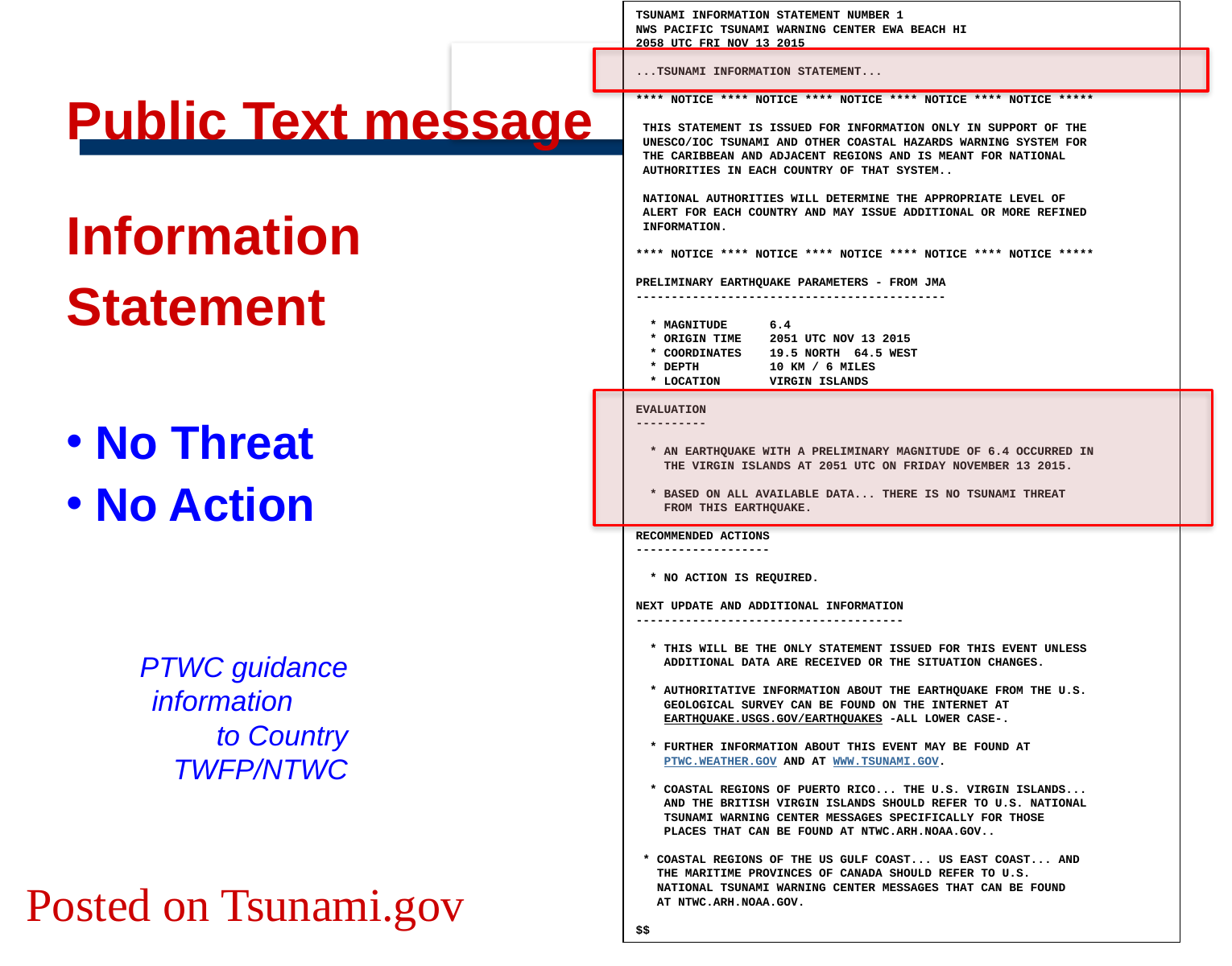

TSUNAMI INFORMATION STATEMENT NUMBER 1
NWS PACIFIC TSUNAMI WARNING CENTER EWA BEACH HI
2058 UTC FRI NOV 13 2015
...PTWC TSUNAMI INFORMATION STATEMENT...
**** NOTICE **** NOTICE **** NOTICE **** NOTICE **** NOTICE *****
 THIS STATEMENT IS ISSUED FOR INFORMATION ONLY IN SUPPORT OF THE
 UNESCO/IOC PACIFIC TSUNAMI WARNING AND MITIGATION SYSTEM AND IS
 MEANT FOR NATIONAL AUTHORITIES IN EACH COUNTRY OF THAT SYSTEM.
 NATIONAL AUTHORITIES WILL DETERMINE THE APPROPRIATE LEVEL OF
 ALERT FOR EACH COUNTRY AND MAY ISSUE ADDITIONAL OR MORE REFINED
 INFORMATION.
**** NOTICE **** NOTICE **** NOTICE **** NOTICE **** NOTICE *****
PRELIMINARY EARTHQUAKE PARAMETERS - FROM JMA
--------------------------------------------
  * MAGNITUDE      7.0
  * ORIGIN TIME    2051 UTC NOV 13 2015
  * COORDINATES    30.9 NORTH  128.7 EAST
  * DEPTH          10 KM / 6 MILES
  * LOCATION       NORTHWEST OF THE RYUKYU ISLANDS
EVALUATION
----------
  * AN EARTHQUAKE WITH A PRELIMINARY MAGNITUDE OF 7.0 OCCURRED
    NORTHWEST OF THE RYUKYU ISLANDS AT 2051 UTC ON FRIDAY NOVEMBER
    13 2015.
  * BASED ON ALL AVAILABLE DATA... THERE IS NO TSUNAMI THREAT
    FROM THIS EARTHQUAKE.
RECOMMENDED ACTIONS
-------------------
  * NO ACTION IS REQUIRED.
NEXT UPDATE AND ADDITIONAL INFORMATION
--------------------------------------
  * THIS WILL BE THE ONLY STATEMENT ISSUED FOR THIS EVENT UNLESS
    ADDITIONAL DATA ARE RECEIVED OR THE SITUATION CHANGES.
  * AUTHORITATIVE INFORMATION ABOUT THE EARTHQUAKE FROM THE U.S.
    GEOLOGICAL SURVEY CAN BE FOUND ON THE INTERNET AT
    EARTHQUAKE.USGS.GOV/EARTHQUAKES -ALL LOWER CASE-.
  * FURTHER INFORMATION ABOUT THIS EVENT MAY BE FOUND AT
    PTWC.WEATHER.GOV AND AT WWW.TSUNAMI.GOV.
  * COASTAL REGIONS OF HAWAII... AMERICAN SAMOA... GUAM... AND
    CNMI SHOULD REFER TO PACIFIC TSUNAMI WARNING CENTER MESSAGES
    SPECIFICALLY FOR THOSE PLACES THAT CAN BE FOUND AT
    PTWC.WEATHER.GOV.
  * COASTAL REGIONS OF CALIFORNIA... OREGON... WASHINGTON...
    BRITISH COLUMBIA AND ALASKA SHOULD ONLY REFER TO U.S. NATIONAL
    TSUNAMI WARNING CENTER MESSAGES THAT CAN BE FOUND AT
    NTWC.ARH.NOAA.GOV.
$$

TSUNAMI INFORMATION STATEMENT NUMBER 1
NWS PACIFIC TSUNAMI WARNING CENTER EWA BEACH HI
2058 UTC FRI NOV 13 2015
...TSUNAMI INFORMATION STATEMENT...
**** NOTICE **** NOTICE **** NOTICE **** NOTICE **** NOTICE *****
 THIS STATEMENT IS ISSUED FOR INFORMATION ONLY IN SUPPORT OF THE
 UNESCO/IOC TSUNAMI AND OTHER COASTAL HAZARDS WARNING SYSTEM FOR
 THE CARIBBEAN AND ADJACENT REGIONS AND IS MEANT FOR NATIONAL
 AUTHORITIES IN EACH COUNTRY OF THAT SYSTEM..
 NATIONAL AUTHORITIES WILL DETERMINE THE APPROPRIATE LEVEL OF
 ALERT FOR EACH COUNTRY AND MAY ISSUE ADDITIONAL OR MORE REFINED
 INFORMATION.
**** NOTICE **** NOTICE **** NOTICE **** NOTICE **** NOTICE *****
PRELIMINARY EARTHQUAKE PARAMETERS - FROM JMA
--------------------------------------------
  * MAGNITUDE      6.4
  * ORIGIN TIME    2051 UTC NOV 13 2015
  * COORDINATES    19.5 NORTH  64.5 WEST
  * DEPTH          10 KM / 6 MILES
  * LOCATION       VIRGIN ISLANDS
EVALUATION
----------
  * AN EARTHQUAKE WITH A PRELIMINARY MAGNITUDE OF 6.4 OCCURRED IN
    THE VIRGIN ISLANDS AT 2051 UTC ON FRIDAY NOVEMBER 13 2015.
  * BASED ON ALL AVAILABLE DATA... THERE IS NO TSUNAMI THREAT
    FROM THIS EARTHQUAKE.
RECOMMENDED ACTIONS
-------------------
  * NO ACTION IS REQUIRED.
NEXT UPDATE AND ADDITIONAL INFORMATION
--------------------------------------
  * THIS WILL BE THE ONLY STATEMENT ISSUED FOR THIS EVENT UNLESS
    ADDITIONAL DATA ARE RECEIVED OR THE SITUATION CHANGES.
  * AUTHORITATIVE INFORMATION ABOUT THE EARTHQUAKE FROM THE U.S.
    GEOLOGICAL SURVEY CAN BE FOUND ON THE INTERNET AT
    EARTHQUAKE.USGS.GOV/EARTHQUAKES -ALL LOWER CASE-.
  * FURTHER INFORMATION ABOUT THIS EVENT MAY BE FOUND AT
    PTWC.WEATHER.GOV AND AT WWW.TSUNAMI.GOV.
  * COASTAL REGIONS OF PUERTO RICO... THE U.S. VIRGIN ISLANDS...
    AND THE BRITISH VIRGIN ISLANDS SHOULD REFER TO U.S. NATIONAL
    TSUNAMI WARNING CENTER MESSAGES SPECIFICALLY FOR THOSE
    PLACES THAT CAN BE FOUND AT NTWC.ARH.NOAA.GOV..
 * COASTAL REGIONS OF THE US GULF COAST... US EAST COAST... AND
   THE MARITIME PROVINCES OF CANADA SHOULD REFER TO U.S.
   NATIONAL TSUNAMI WARNING CENTER MESSAGES THAT CAN BE FOUND
   AT NTWC.ARH.NOAA.GOV.
$$

Public Text message

Information
Statement

No Threat
No Action

PTWC guidance information        to Country TWFP/NTWC
Posted on Tsunami.gov